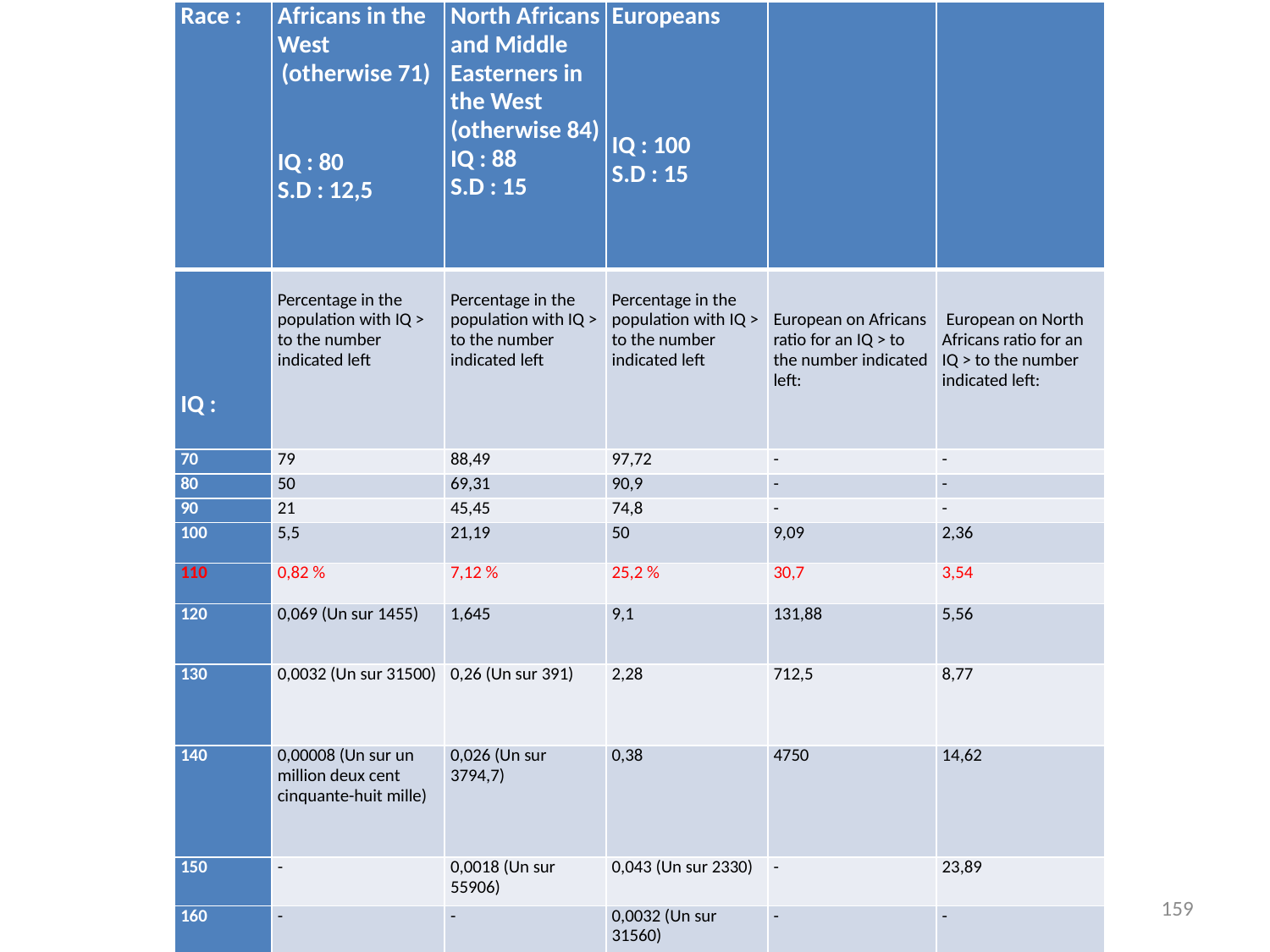

| Race : | Africans in the West  (otherwise 71)       IQ : 80 S.D : 12,5 | North Africans and Middle Easterners in the West (otherwise 84) IQ : 88 S.D : 15 | Europeans           IQ : 100 S.D : 15 |  |  |
| --- | --- | --- | --- | --- | --- |
| IQ : | Percentage in the population with IQ > to the number indicated left | Percentage in the population with IQ > to the number indicated left | Percentage in the population with IQ > to the number indicated left | European on Africans ratio for an IQ > to the number indicated left: | European on North Africans ratio for an IQ > to the number indicated left: |
| 70 | 79 | 88,49 | 97,72 | - | - |
| 80 | 50 | 69,31 | 90,9 | - | - |
| 90 | 21 | 45,45 | 74,8 | - | - |
| 100 | 5,5 | 21,19 | 50 | 9,09 | 2,36 |
| 110 | 0,82 % | 7,12 % | 25,2 % | 30,7 | 3,54 |
| 120 | 0,069 (Un sur 1455) | 1,645 | 9,1 | 131,88 | 5,56 |
| 130 | 0,0032 (Un sur 31500) | 0,26 (Un sur 391) | 2,28 | 712,5 | 8,77 |
| 140 | 0,00008 (Un sur un million deux cent cinquante-huit mille) | 0,026 (Un sur 3794,7) | 0,38 | 4750 | 14,62 |
| 150 | - | 0,0018 (Un sur 55906) | 0,043 (Un sur 2330) | - | 23,89 |
| 160 | - | - | 0,0032 (Un sur 31560) | - | - |
159